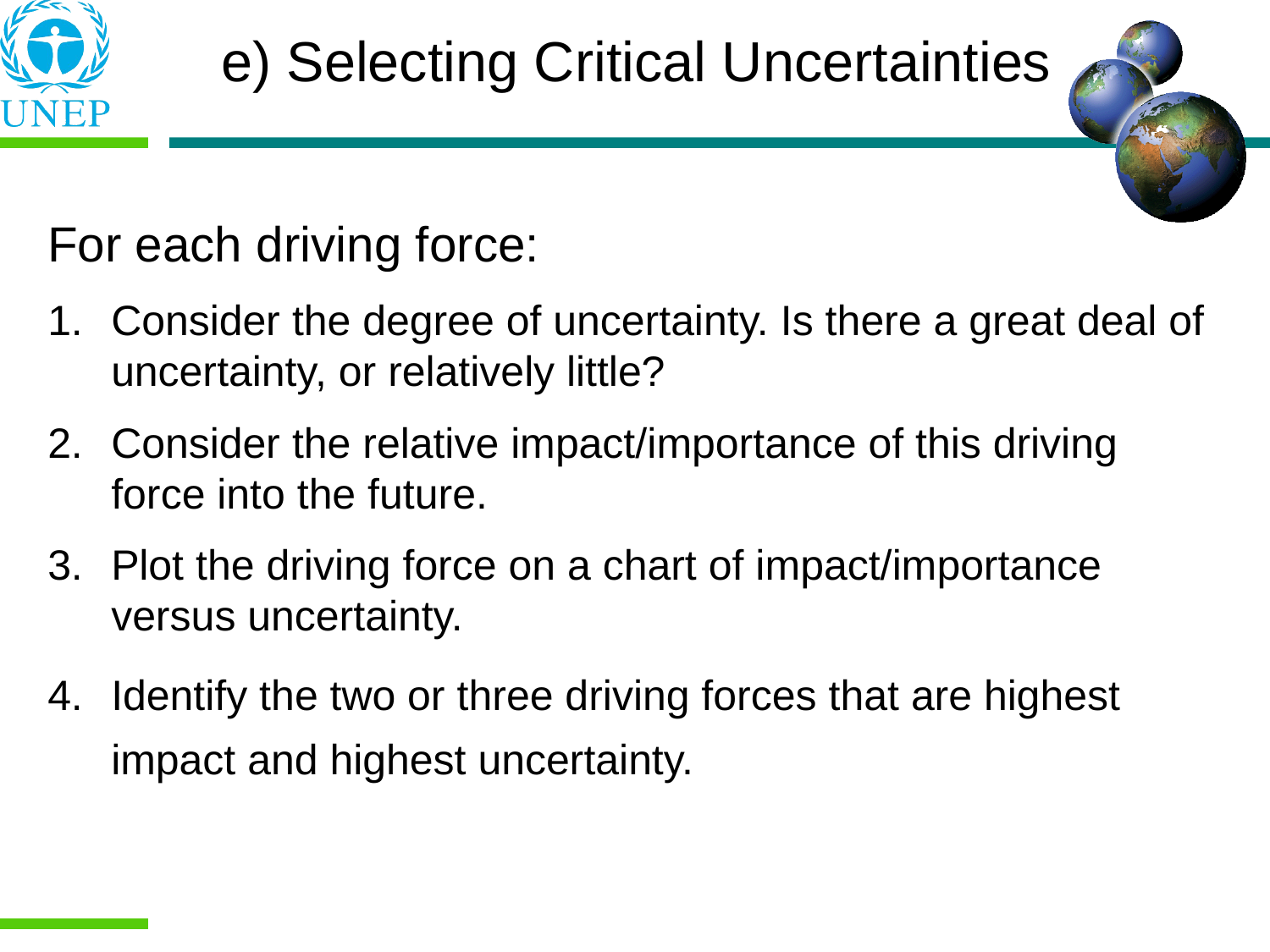

# e) Selecting Critical Uncertainties
For each driving force:
Consider the degree of uncertainty. Is there a great deal of uncertainty, or relatively little?
Consider the relative impact/importance of this driving force into the future.
Plot the driving force on a chart of impact/importance versus uncertainty.
Identify the two or three driving forces that are highest impact and highest uncertainty.